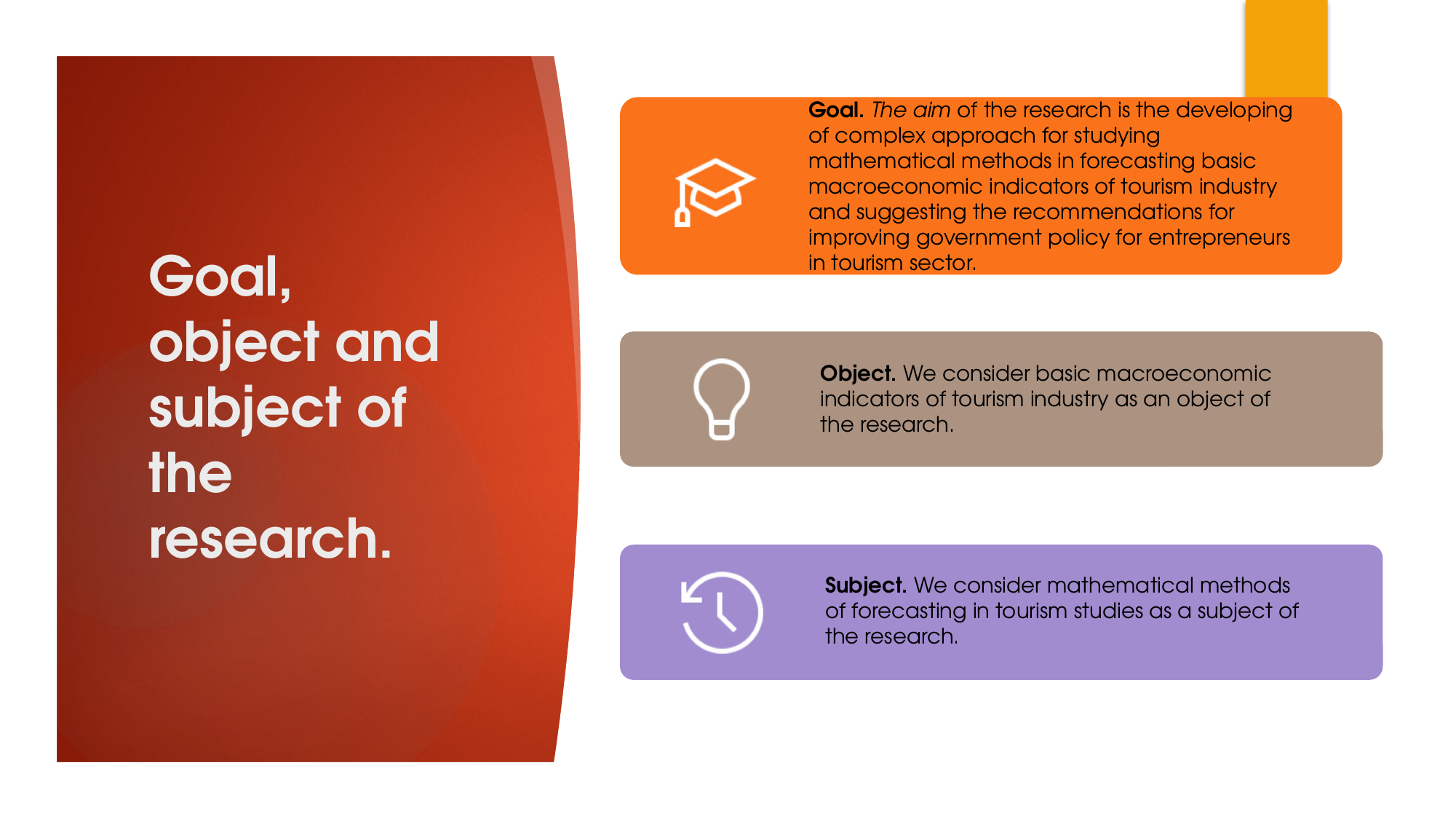

Goal. The aim of the research is the developing of complex approach for studying mathematical methods in forecasting basic macroeconomic indicators of tourism industry and suggesting the recommendations for improving government policy for entrepreneurs in tourism sector.
Object. We consider basic macroeconomic indicators of tourism industry as an object of the research.
Subject. We consider mathematical methods of forecasting in tourism studies as a subject of the research.
# Goal, object and subject of the research.